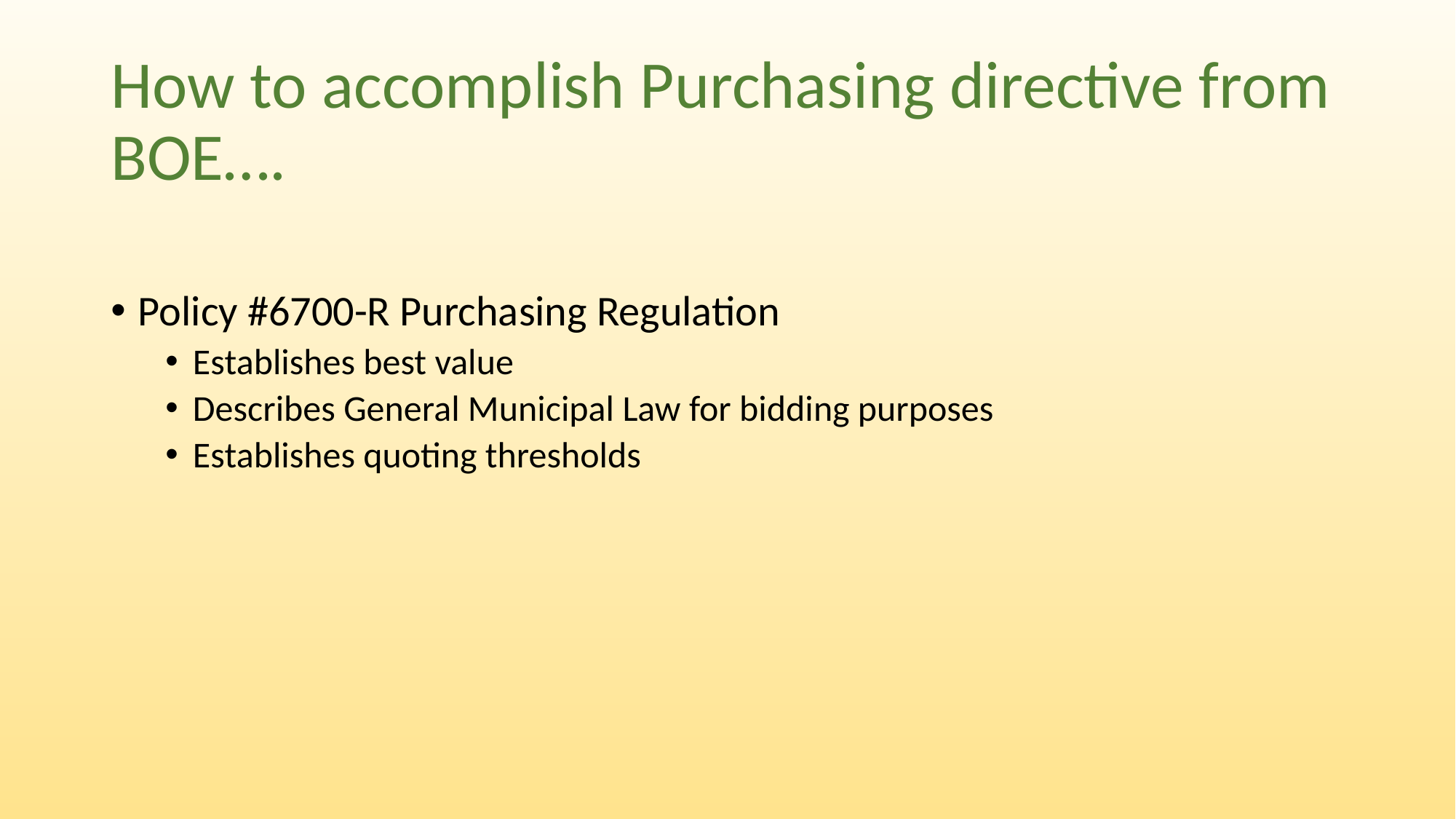

# How to accomplish Purchasing directive from BOE….

Policy #6700-R Purchasing Regulation
Establishes best value
Describes General Municipal Law for bidding purposes
Establishes quoting thresholds